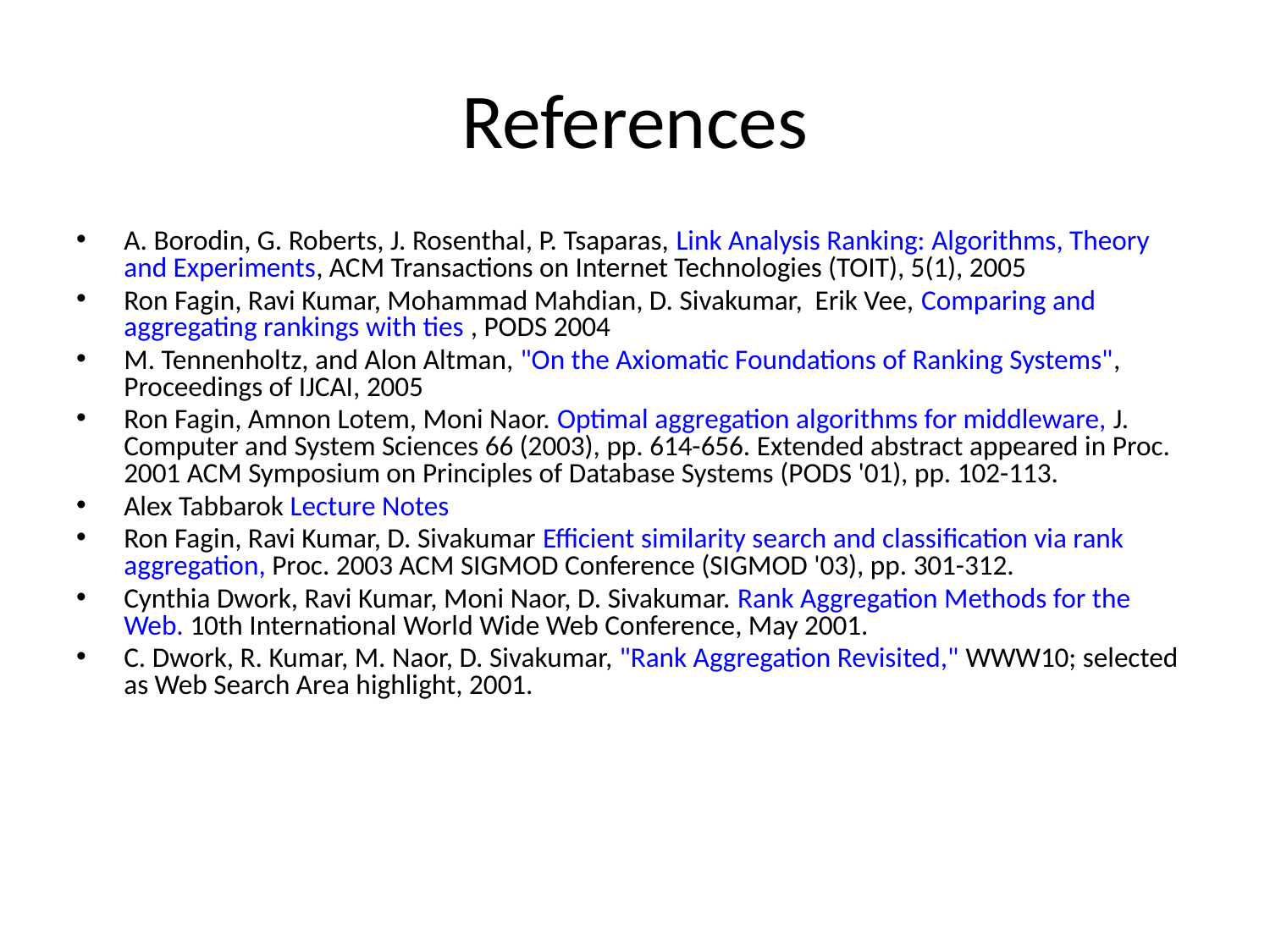

# References
A. Borodin, G. Roberts, J. Rosenthal, P. Tsaparas, Link Analysis Ranking: Algorithms, Theory and Experiments, ACM Transactions on Internet Technologies (TOIT), 5(1), 2005
Ron Fagin, Ravi Kumar, Mohammad Mahdian, D. Sivakumar,  Erik Vee, Comparing and aggregating rankings with ties , PODS 2004
M. Tennenholtz, and Alon Altman, "On the Axiomatic Foundations of Ranking Systems", Proceedings of IJCAI, 2005
Ron Fagin, Amnon Lotem, Moni Naor. Optimal aggregation algorithms for middleware, J. Computer and System Sciences 66 (2003), pp. 614-656. Extended abstract appeared in Proc. 2001 ACM Symposium on Principles of Database Systems (PODS '01), pp. 102-113.
Alex Tabbarok Lecture Notes
Ron Fagin, Ravi Kumar, D. Sivakumar Efficient similarity search and classification via rank aggregation, Proc. 2003 ACM SIGMOD Conference (SIGMOD '03), pp. 301-312.
Cynthia Dwork, Ravi Kumar, Moni Naor, D. Sivakumar. Rank Aggregation Methods for the Web. 10th International World Wide Web Conference, May 2001.
C. Dwork, R. Kumar, M. Naor, D. Sivakumar, "Rank Aggregation Revisited," WWW10; selected as Web Search Area highlight, 2001.